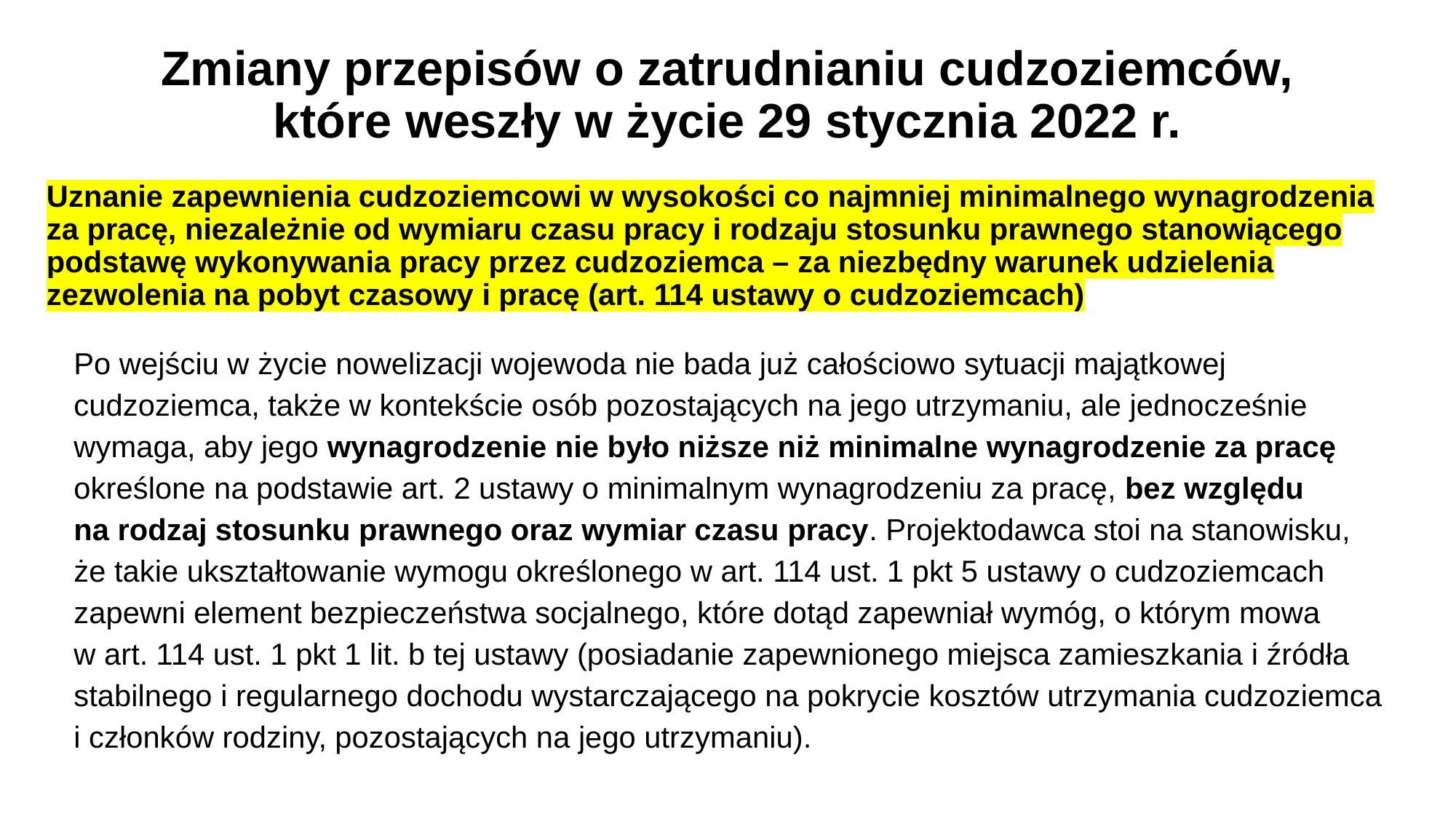

# Zmiany przepisów o zatrudnianiu cudzoziemców, które weszły w życie 29 stycznia 2022 r.
Uznanie zapewnienia cudzoziemcowi w wysokości co najmniej minimalnego wynagrodzenia za pracę, niezależnie od wymiaru czasu pracy i rodzaju stosunku prawnego stanowiącego podstawę wykonywania pracy przez cudzoziemca – za niezbędny warunek udzielenia zezwolenia na pobyt czasowy i pracę (art. 114 ustawy o cudzoziemcach)
Po wejściu w życie nowelizacji wojewoda nie bada już całościowo sytuacji majątkowej cudzoziemca, także w kontekście osób pozostających na jego utrzymaniu, ale jednocześnie wymaga, aby jego wynagrodzenie nie było niższe niż minimalne wynagrodzenie za pracę określone na podstawie art. 2 ustawy o minimalnym wynagrodzeniu za pracę, bez względu
na rodzaj stosunku prawnego oraz wymiar czasu pracy. Projektodawca stoi na stanowisku,
że takie ukształtowanie wymogu określonego w art. 114 ust. 1 pkt 5 ustawy o cudzoziemcach zapewni element bezpieczeństwa socjalnego, które dotąd zapewniał wymóg, o którym mowa
w art. 114 ust. 1 pkt 1 lit. b tej ustawy (posiadanie zapewnionego miejsca zamieszkania i źródła stabilnego i regularnego dochodu wystarczającego na pokrycie kosztów utrzymania cudzoziemca
i członków rodziny, pozostających na jego utrzymaniu).